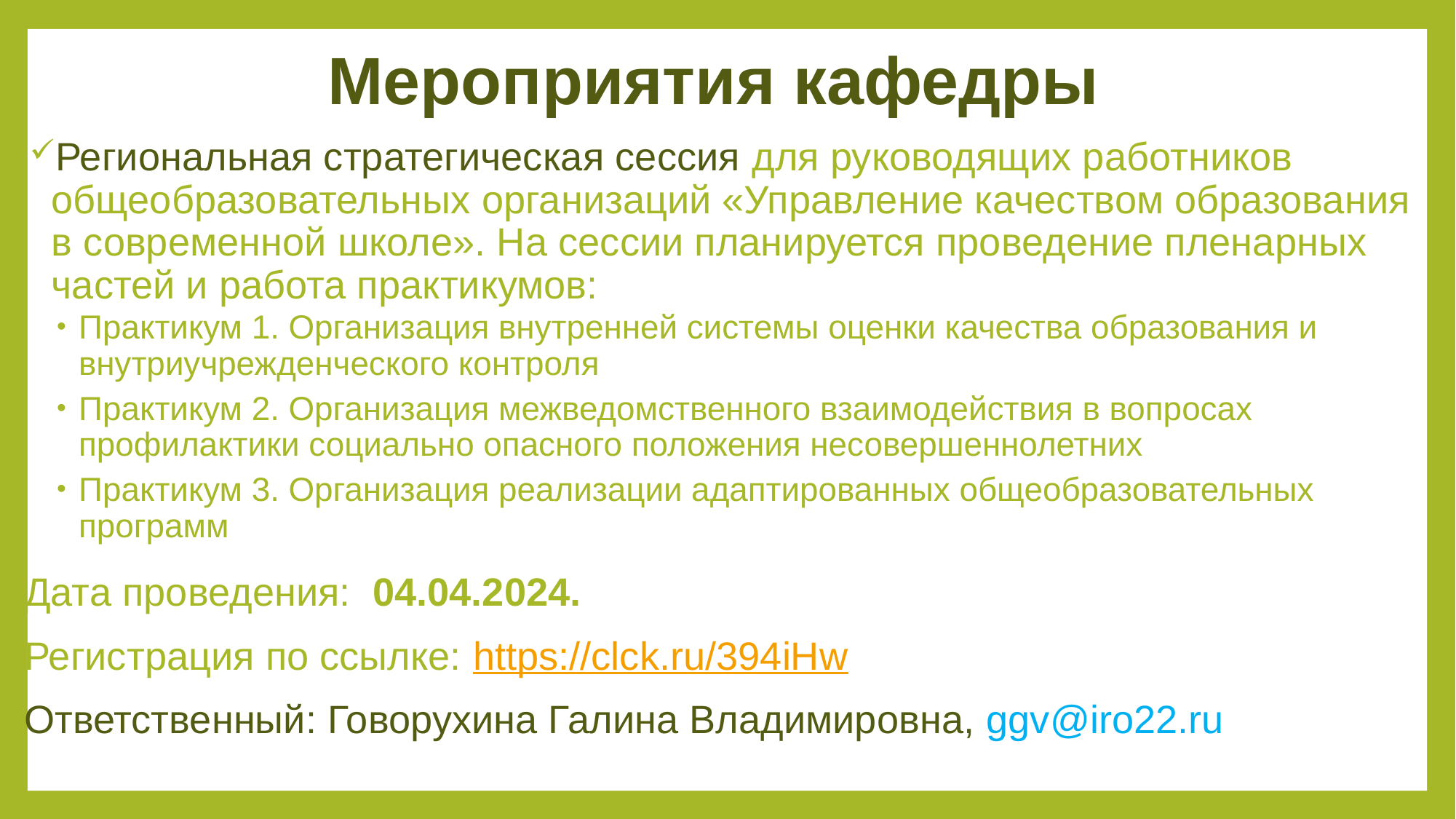

# Мероприятия кафедры
Региональная стратегическая сессия для руководящих работников общеобразовательных организаций «Управление качеством образования в современной школе». На сессии планируется проведение пленарных частей и работа практикумов:
Практикум 1. Организация внутренней системы оценки качества образования и внутриучрежденческого контроля
Практикум 2. Организация межведомственного взаимодействия в вопросах профилактики социально опасного положения несовершеннолетних
Практикум 3. Организация реализации адаптированных общеобразовательных программ
Дата проведения:  04.04.2024.
Регистрация по ссылке: https://clck.ru/394iHw
Ответственный: Говорухина Галина Владимировна, ggv@iro22.ru